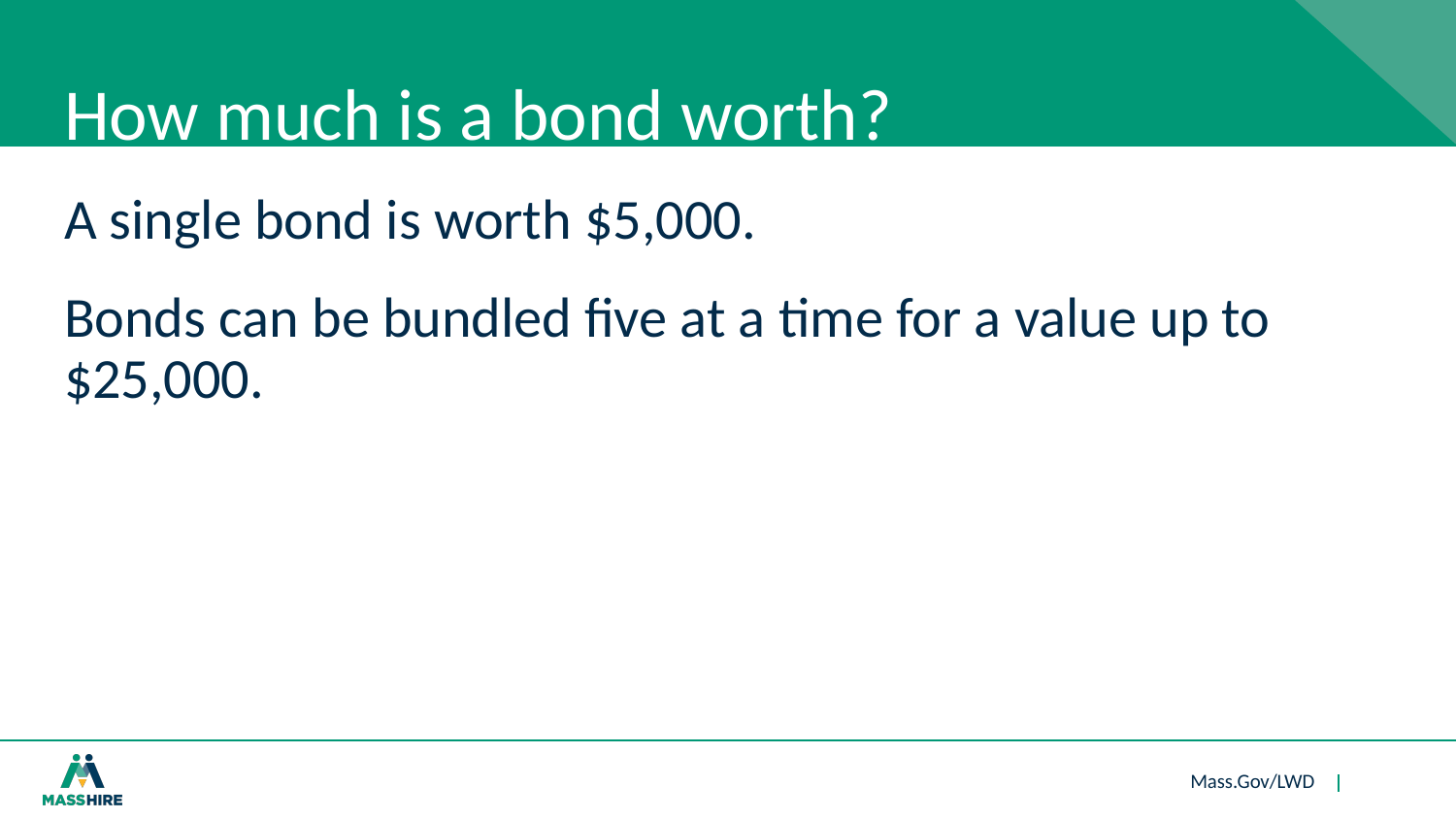

# How much is a bond worth?
A single bond is worth $5,000.
Bonds can be bundled five at a time for a value up to $25,000.